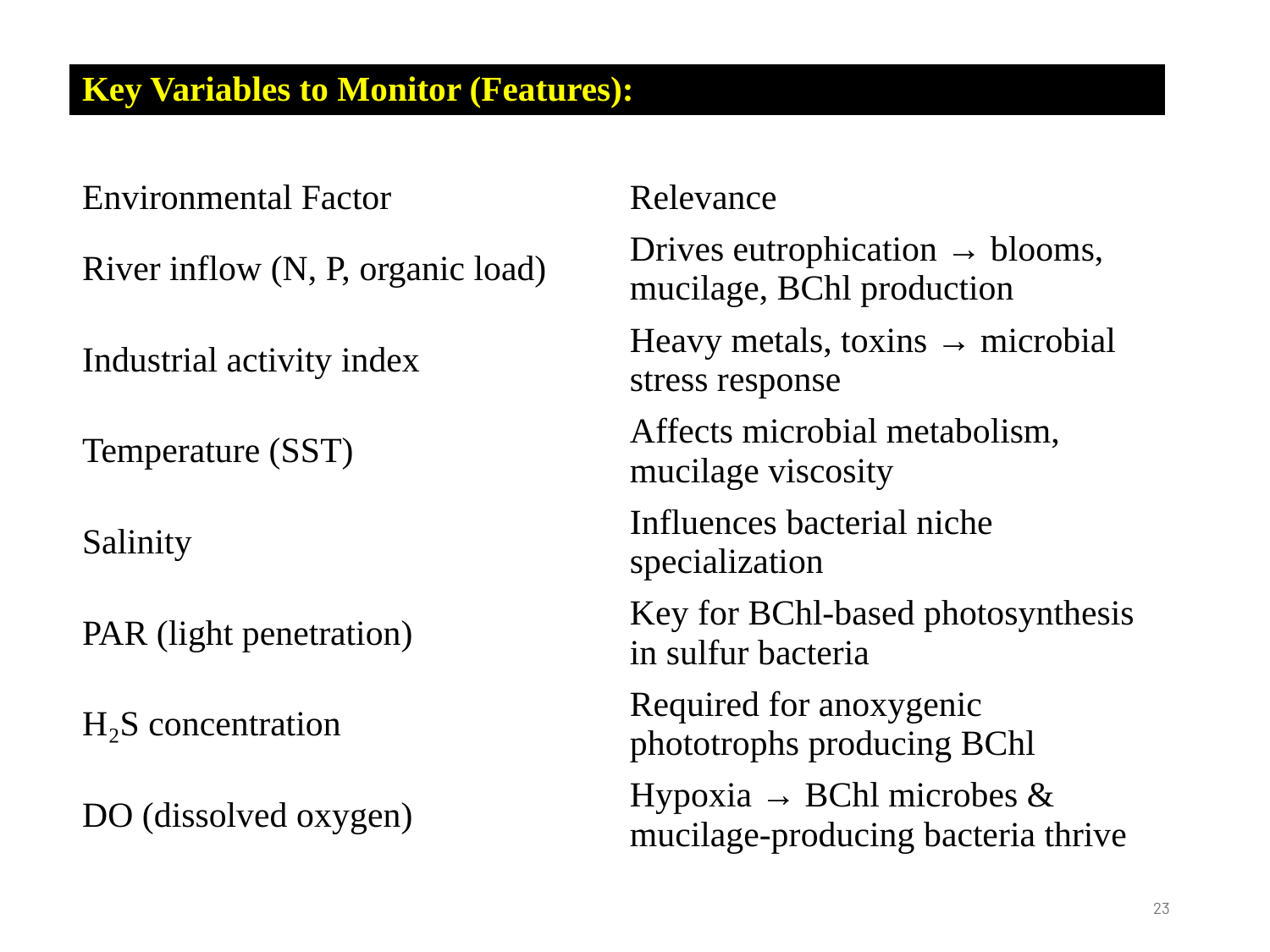

# Key Variables to Monitor (Features):
| Environmental Factor | Relevance |
| --- | --- |
| River inflow (N, P, organic load) | Drives eutrophication → blooms, mucilage, BChl production |
| Industrial activity index | Heavy metals, toxins → microbial stress response |
| Temperature (SST) | Affects microbial metabolism, mucilage viscosity |
| Salinity | Influences bacterial niche specialization |
| PAR (light penetration) | Key for BChl-based photosynthesis in sulfur bacteria |
| H₂S concentration | Required for anoxygenic phototrophs producing BChl |
| DO (dissolved oxygen) | Hypoxia → BChl microbes & mucilage-producing bacteria thrive |
23